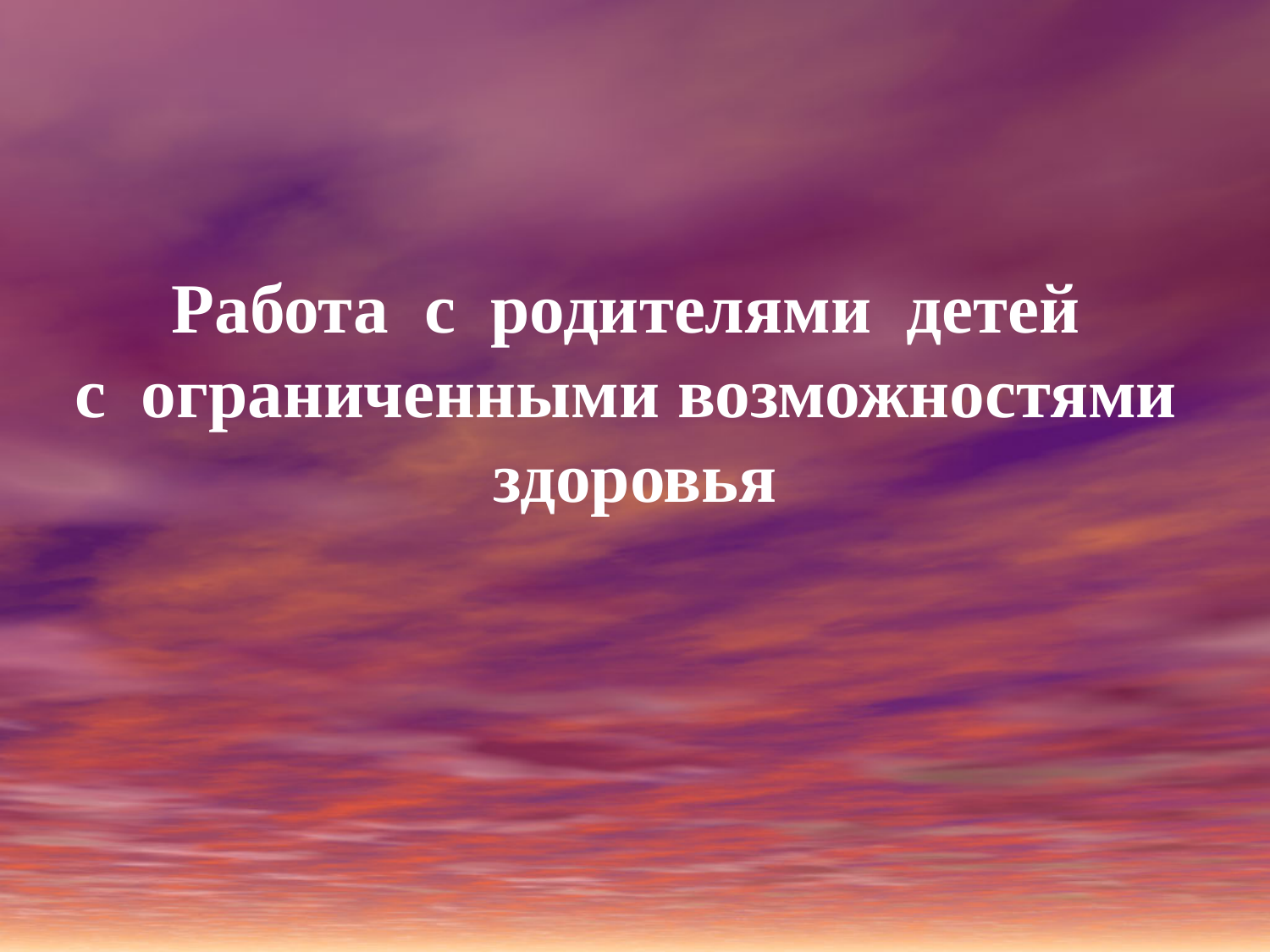

Работа  с  родителями  детей
с  ограниченными возможностями  здоровья